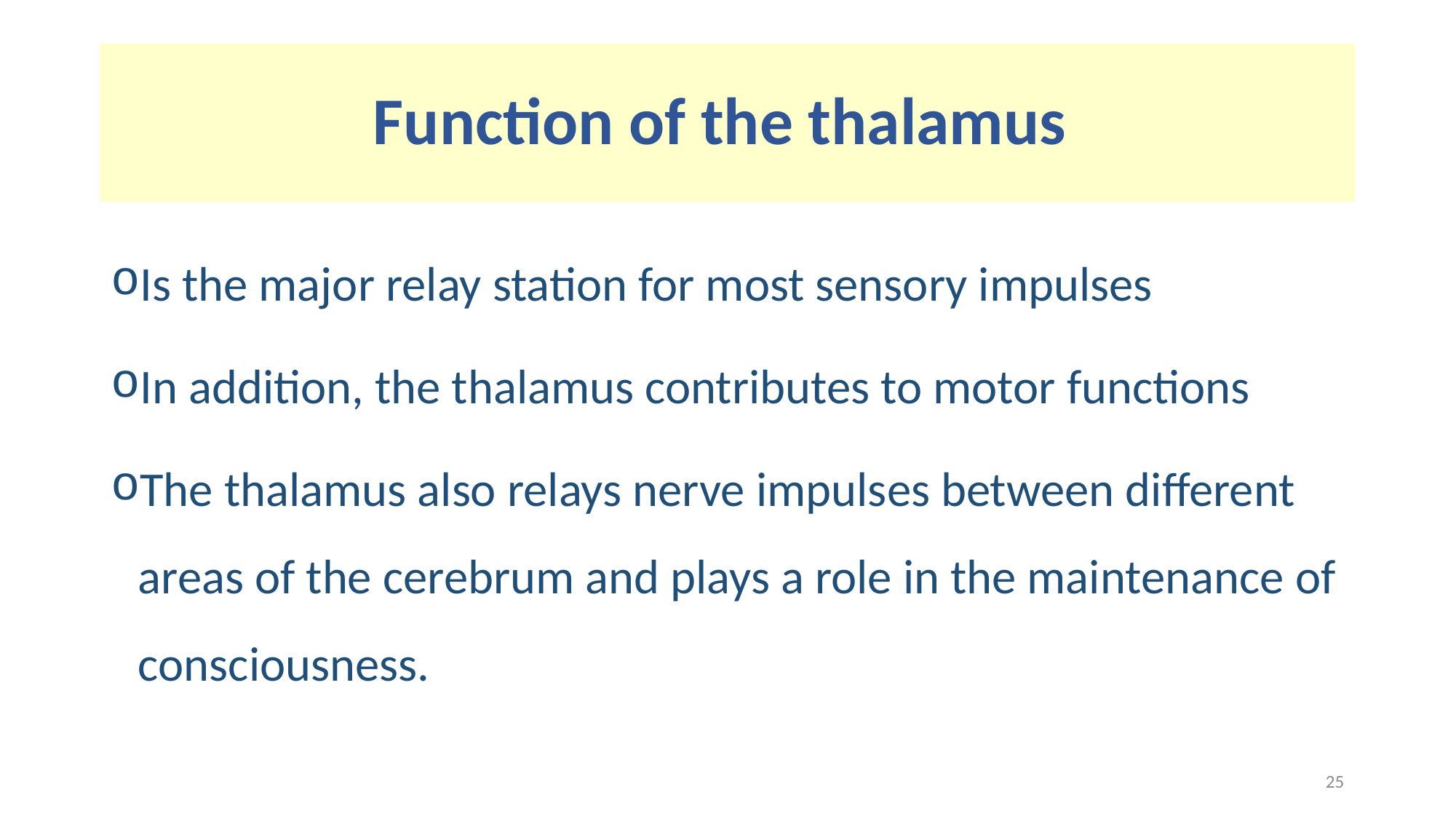

# Function of the thalamus
Is the major relay station for most sensory impulses
In addition, the thalamus contributes to motor functions
The thalamus also relays nerve impulses between different areas of the cerebrum and plays a role in the maintenance of consciousness.

25